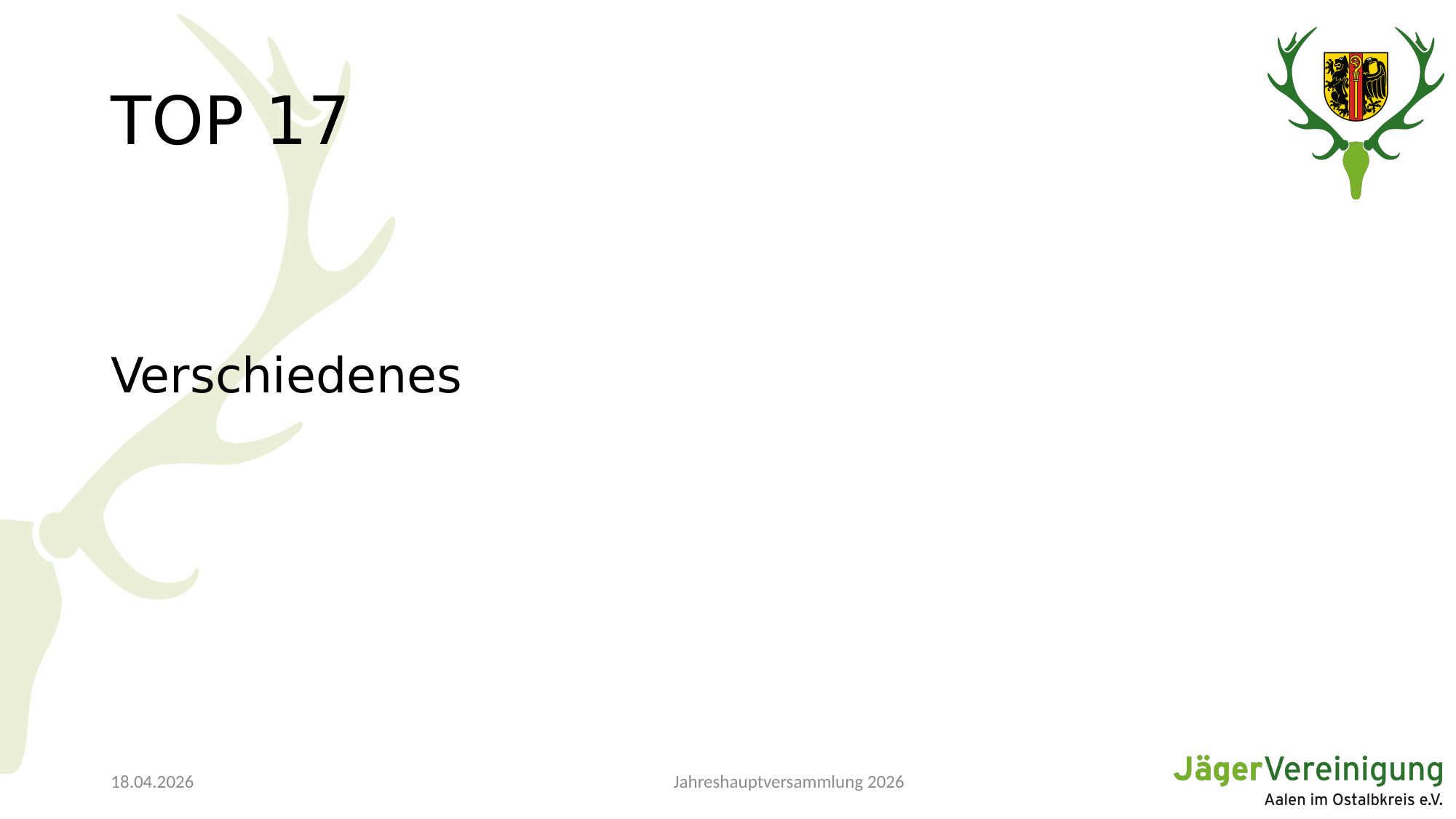

# TOP 17

Verschiedenes

Jahreshauptversammlung 2026
18.04.2026